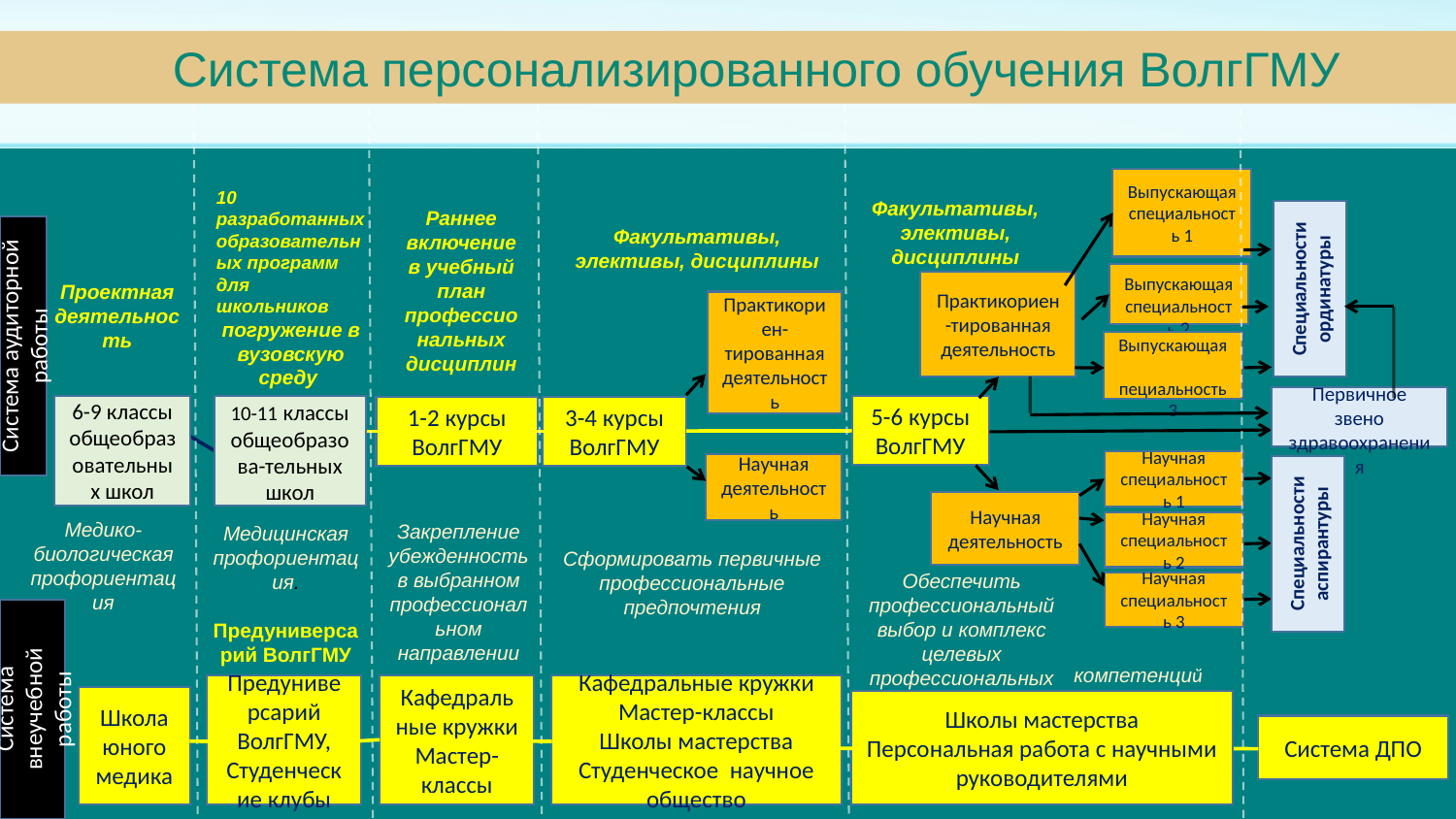

Система персонализированного обучения ВолгГМУ
Выпускающая специальность 1
10 разработанных
образовательных программ для школьников
погружение в вузовскую среду
Факультативы, элективы, дисциплины
Раннее включение в учебный план профессиональных дисциплин
Факультативы, элективы, дисциплины
Специальности ординатуры

Выпускающая специальность 2
Проектная деятельность
Практикориен-тированная деятельность
Практикориен-тированная деятельность
Система аудиторной работы

Выпускающая  пециальность 3

Первичное звено здравоохранения
6-9 классы общеобразовательных школ
10-11 классы общеобразова-тельных школ
5-6 курсы ВолгГМУ
1-2 курсы ВолгГМУ
3-4 курсы ВолгГМУ
Научная специальность 1
Научная деятельность
Научная деятельность
Специальности аспирантуры
Медико-биологическая профориентация
Закрепление убежденность в выбранном профессиональном направлении
Научная специальность 2
Медицинская профориентация.

Предуниверсарий ВолгГМУ
Сформировать первичные профессиональные предпочтения
Обеспечить профессиональный выбор и комплекс целевых профессиональных компетенций
Научная специальность 3
компетенций
Предуниверсарий ВолгГМУ,
Студенческие клубы
Кафедральные кружки
Мастер-классы
Кафедральные кружки
Мастер-классы
Школы мастерства
Студенческое  научное общество
Система внеучебной работы
Школа юного медика
Школы мастерства
Персональная работа с научными руководителями
Система ДПО